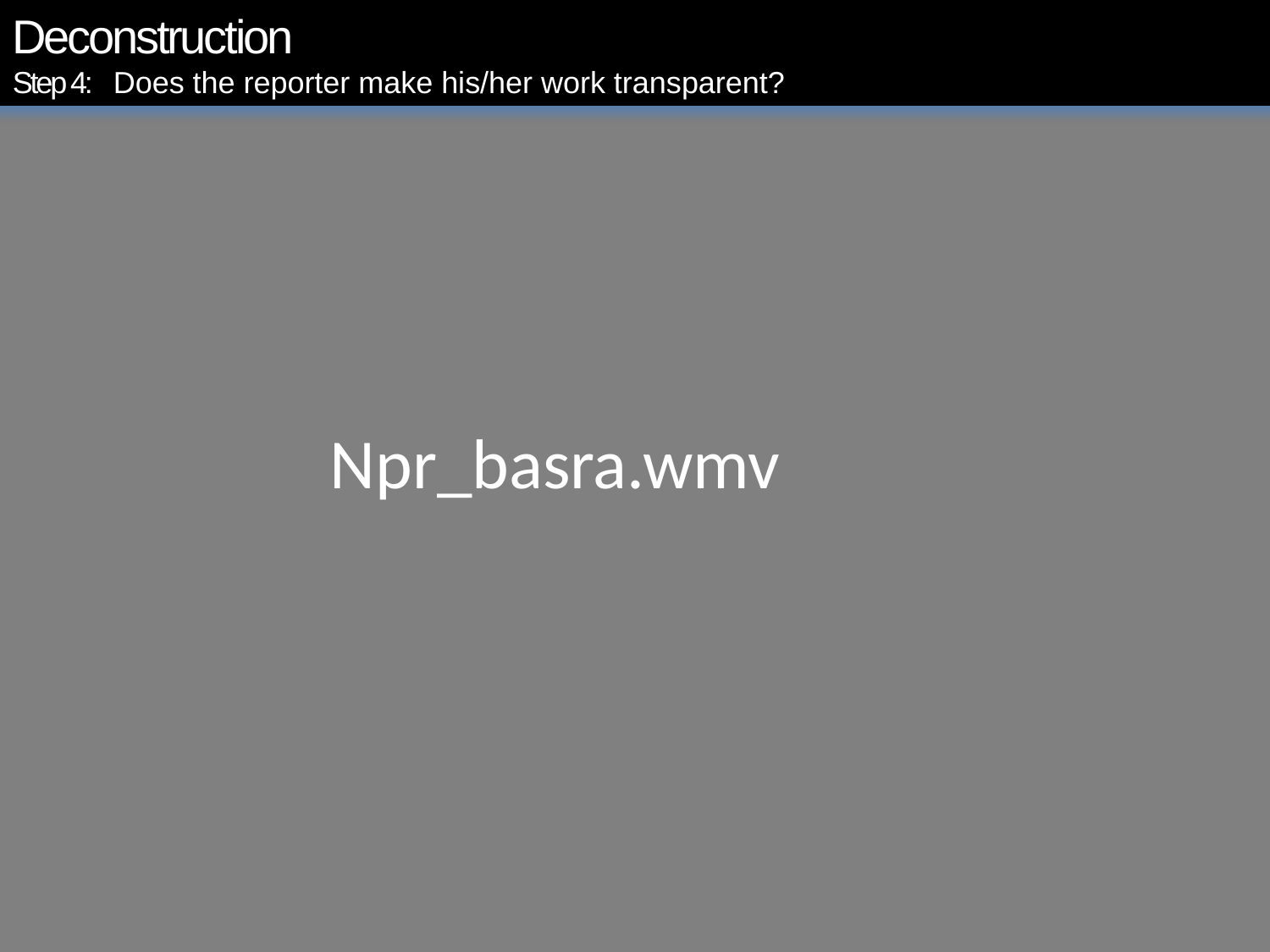

Deconstruction
Step 4:   Does the reporter make his/her work transparent?

Npr_basra.wmv